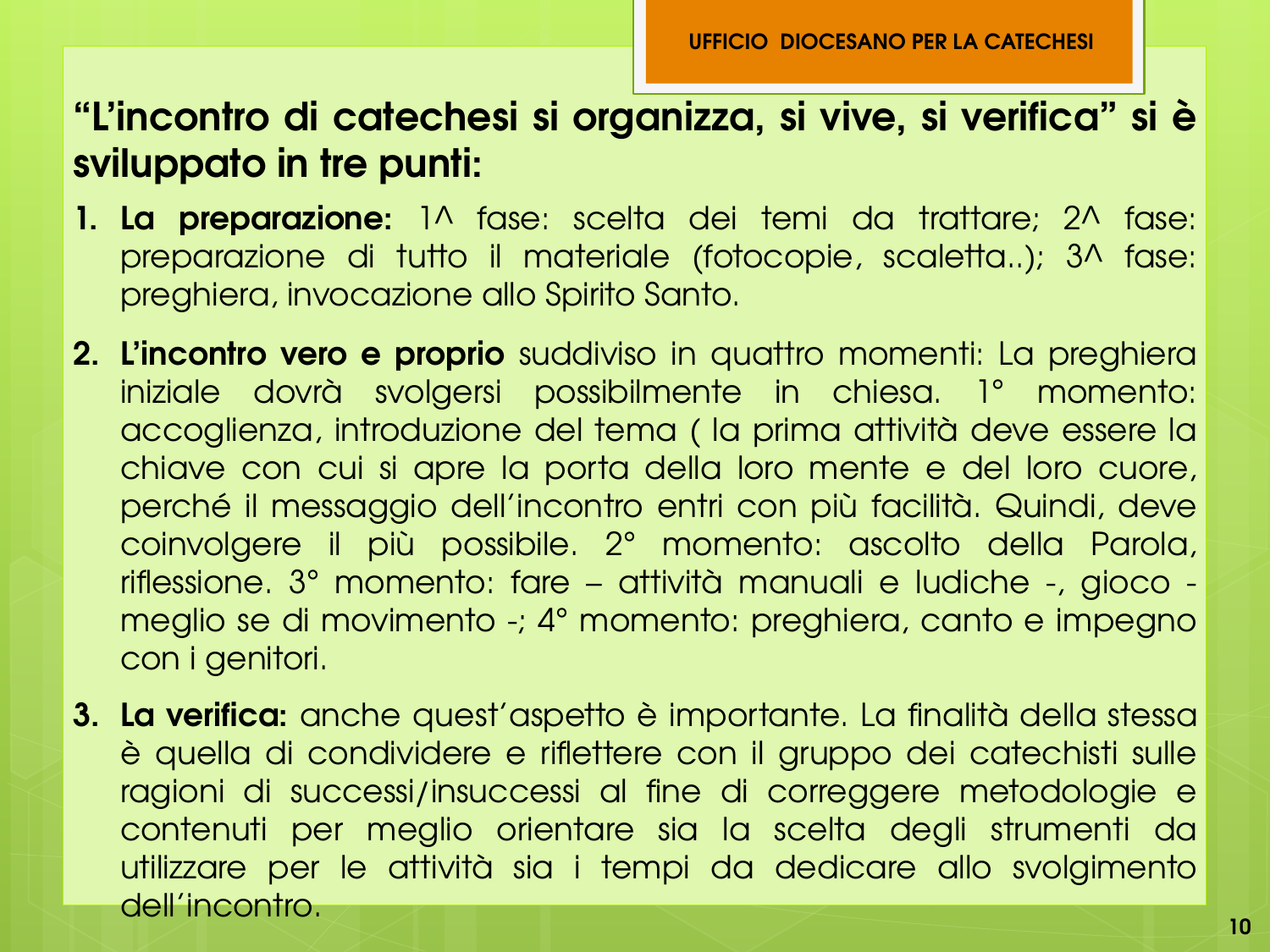

UFFICIO  DIOCESANO PER LA CATECHESI

“L’incontro di catechesi si organizza, si vive, si verifica” si è sviluppato in tre punti:

La preparazione: 1^ fase: scelta dei temi da trattare; 2^ fase: preparazione di tutto il materiale (fotocopie, scaletta..); 3^ fase: preghiera, invocazione allo Spirito Santo.

L’incontro vero e proprio suddiviso in quattro momenti: La preghiera iniziale dovrà svolgersi possibilmente in chiesa. 1° momento: accoglienza, introduzione del tema ( la prima attività deve essere la chiave con cui si apre la porta della loro mente e del loro cuore, perché il messaggio dell’incontro entri con più facilità. Quindi, deve coinvolgere il più possibile. 2° momento: ascolto della Parola, riflessione. 3° momento: fare – attività manuali e ludiche -, gioco - meglio se di movimento -; 4° momento: preghiera, canto e impegno con i genitori.

La verifica: anche quest’aspetto è importante. La finalità della stessa è quella di condividere e riflettere con il gruppo dei catechisti sulle ragioni di successi/insuccessi al fine di correggere metodologie e contenuti per meglio orientare sia la scelta degli strumenti da utilizzare per le attività sia i tempi da dedicare allo svolgimento dell’incontro.

10